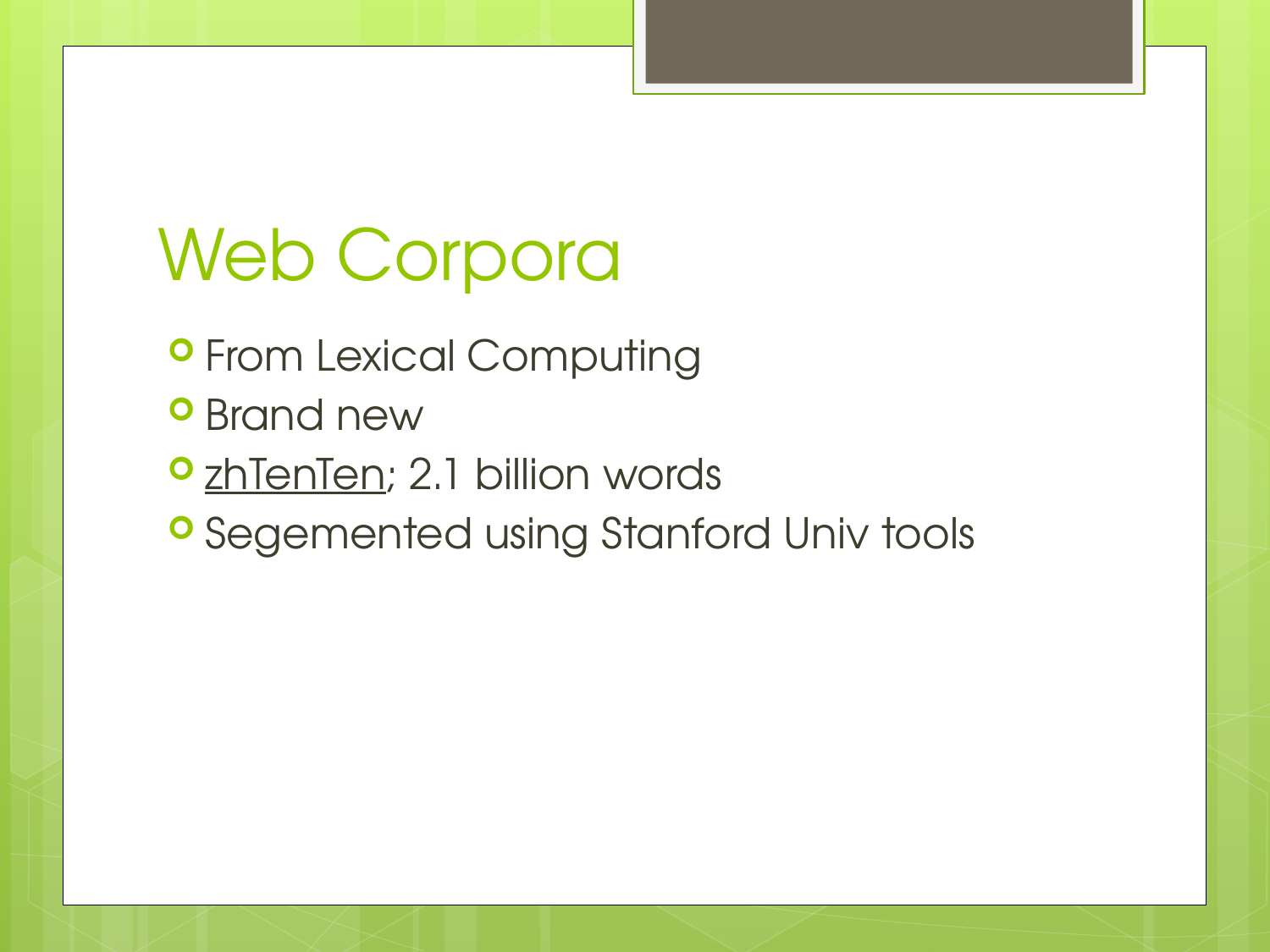

# Web Corpora
From Lexical Computing
Brand new
zhTenTen; 2.1 billion words
Segemented using Stanford Univ tools